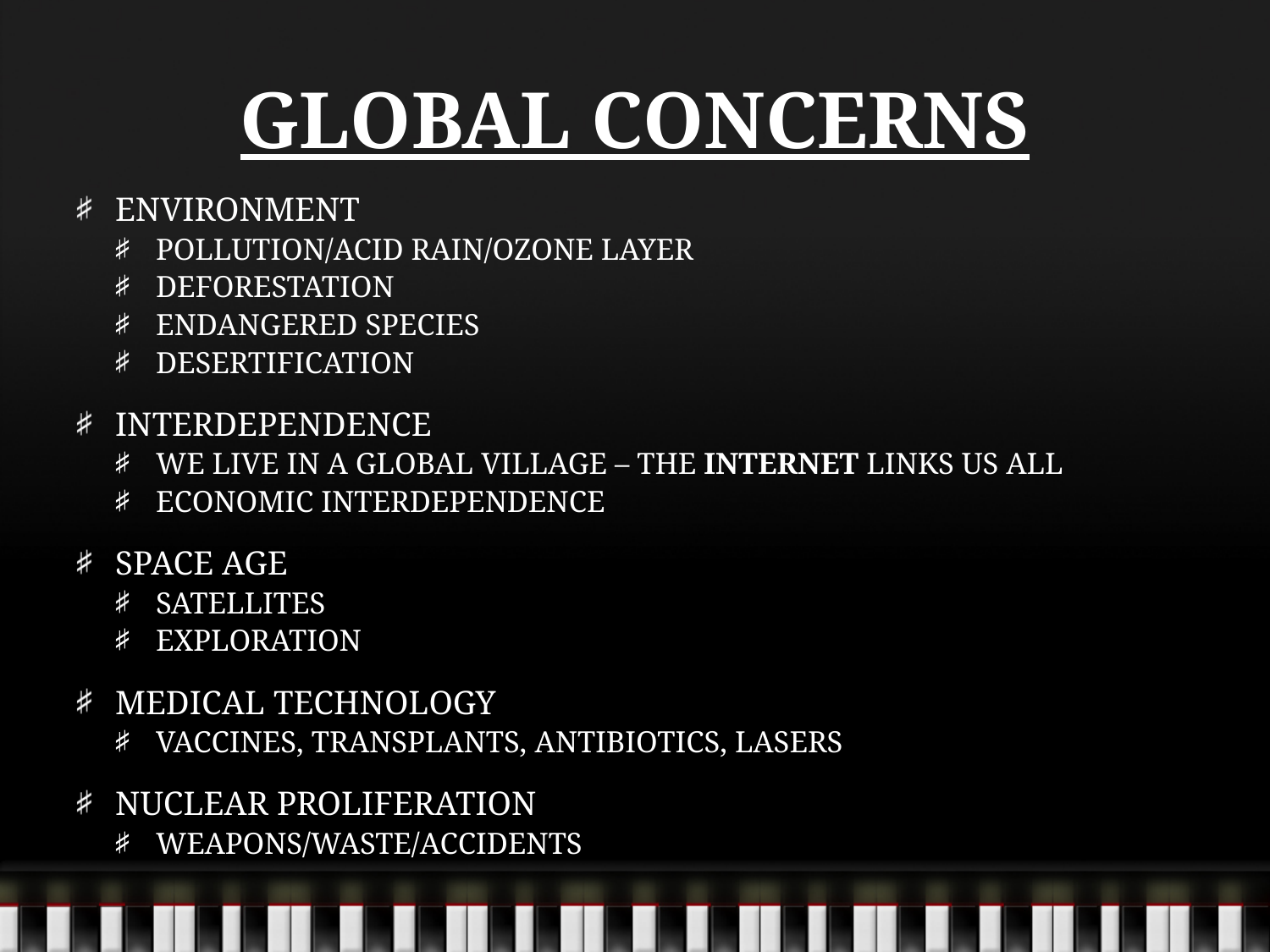

# GLOBAL CONCERNS
ENVIRONMENT
POLLUTION/ACID RAIN/OZONE LAYER
DEFORESTATION
ENDANGERED SPECIES
DESERTIFICATION
INTERDEPENDENCE
WE LIVE IN A GLOBAL VILLAGE – THE INTERNET LINKS US ALL
ECONOMIC INTERDEPENDENCE
SPACE AGE
SATELLITES
EXPLORATION
MEDICAL TECHNOLOGY
VACCINES, TRANSPLANTS, ANTIBIOTICS, LASERS
NUCLEAR PROLIFERATION
WEAPONS/WASTE/ACCIDENTS